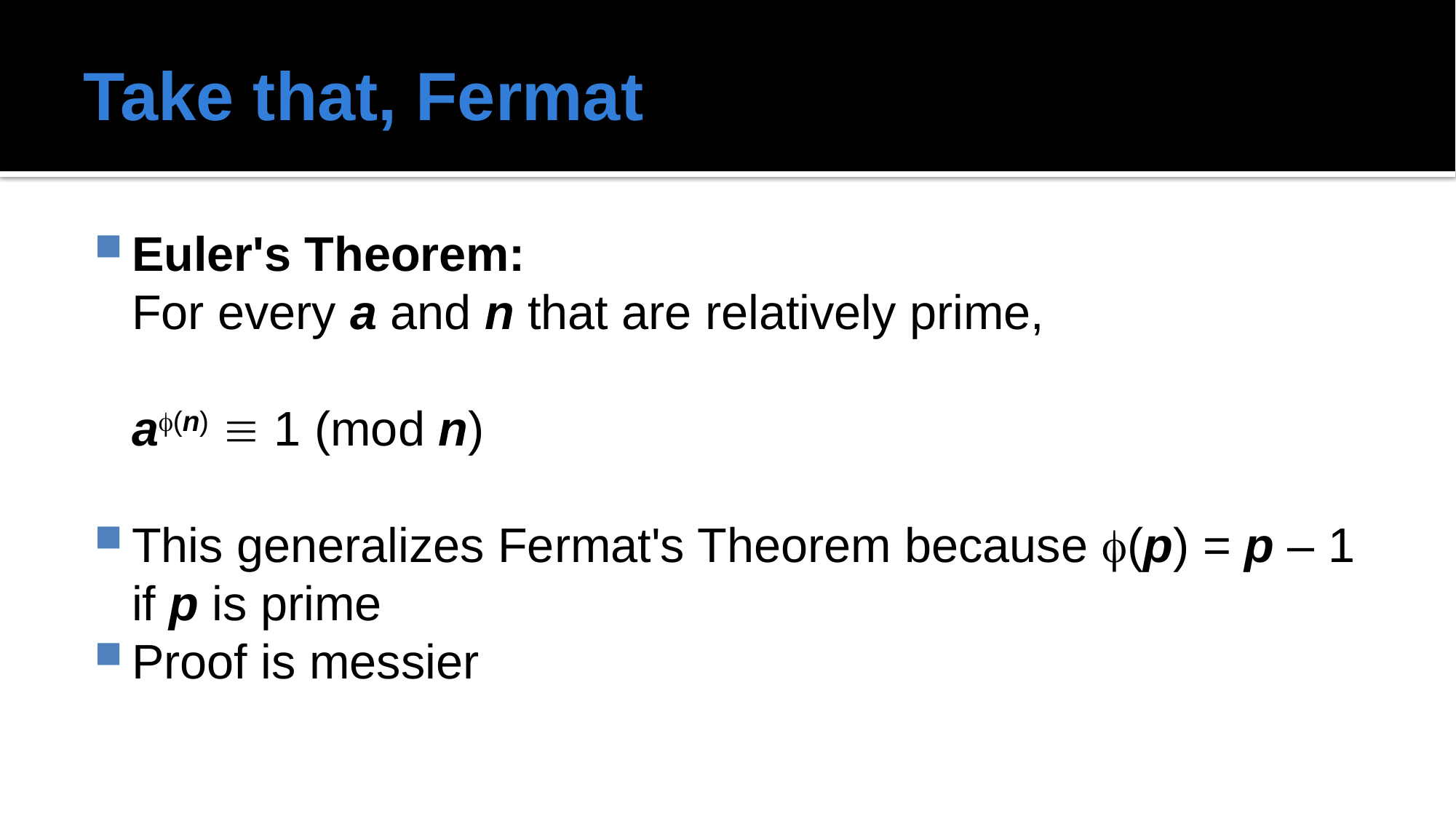

# Take that, Fermat
Euler's Theorem:
	For every a and n that are relatively prime,

	aφ(n) ≡ 1 (mod n)

This generalizes Fermat's Theorem because φ(p) = p – 1 if p is prime
Proof is messier